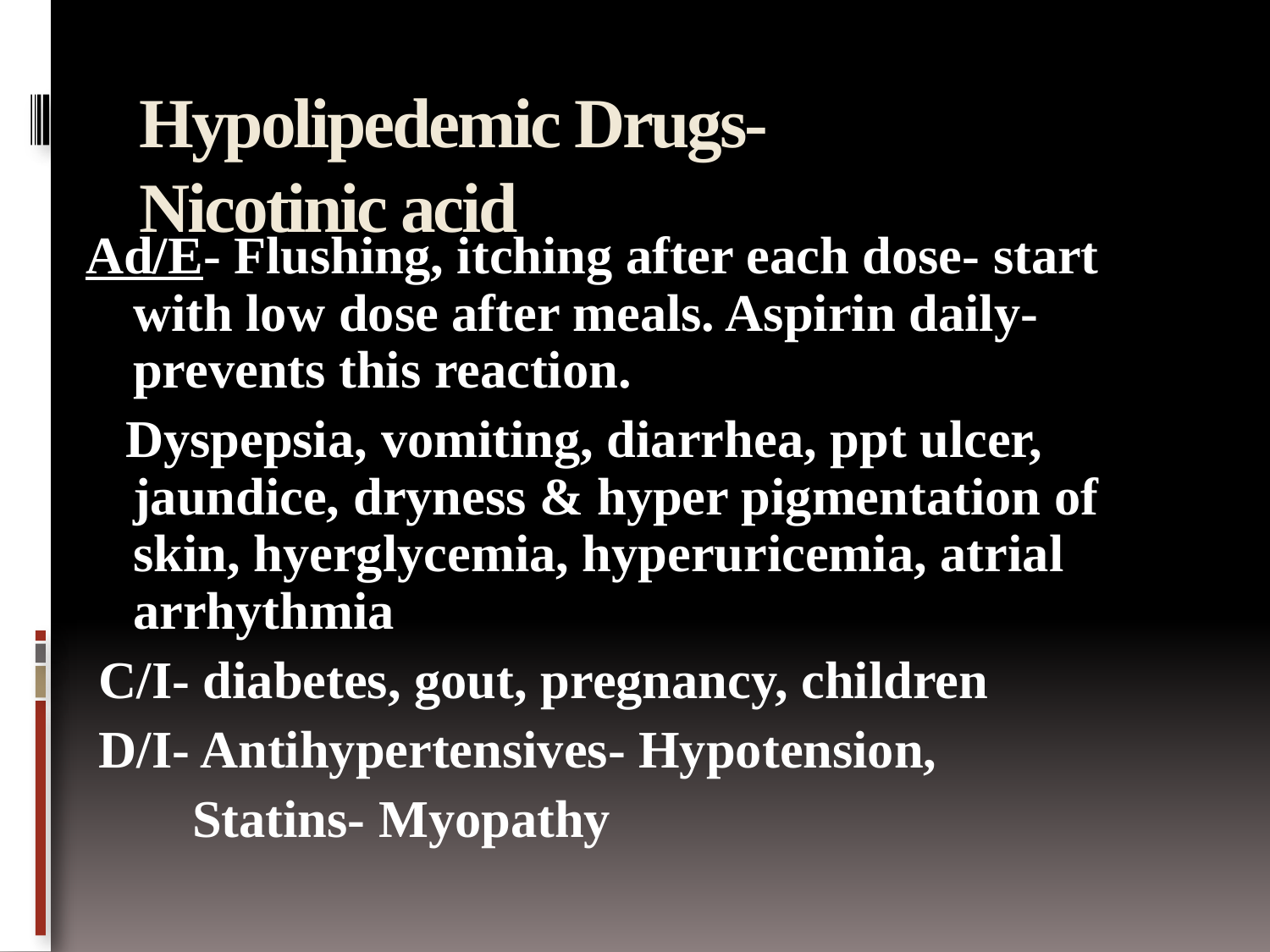

# Hypolipedemic Drugs- Nicotinic acid
Ad/E- Flushing, itching after each dose- start with low dose after meals. Aspirin daily- prevents this reaction.
   Dyspepsia, vomiting, diarrhea, ppt ulcer, jaundice, dryness & hyper pigmentation of skin, hyerglycemia, hyperuricemia, atrial arrhythmia
 C/I- diabetes, gout, pregnancy, children
 D/I- Antihypertensives- Hypotension,
        Statins- Myopathy